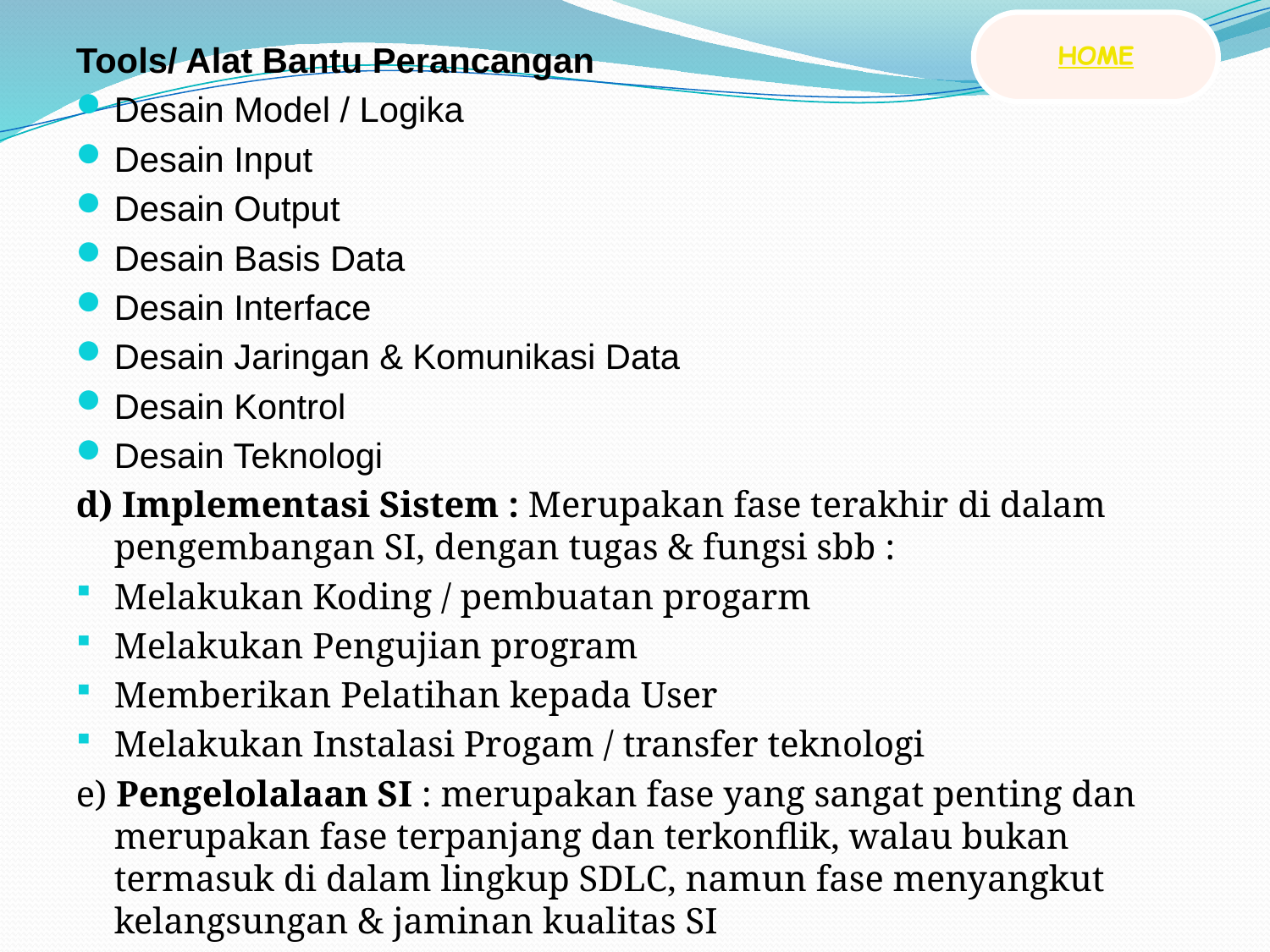

HOME
Tools/ Alat Bantu Perancangan
Desain Model / Logika
Desain Input
Desain Output
Desain Basis Data
Desain Interface
Desain Jaringan & Komunikasi Data
Desain Kontrol
Desain Teknologi
d) Implementasi Sistem : Merupakan fase terakhir di dalam pengembangan SI, dengan tugas & fungsi sbb :
Melakukan Koding / pembuatan progarm
Melakukan Pengujian program
Memberikan Pelatihan kepada User
Melakukan Instalasi Progam / transfer teknologi
e) Pengelolalaan SI : merupakan fase yang sangat penting dan  merupakan fase terpanjang dan terkonflik, walau bukan termasuk di dalam lingkup SDLC, namun fase menyangkut kelangsungan & jaminan kualitas SI